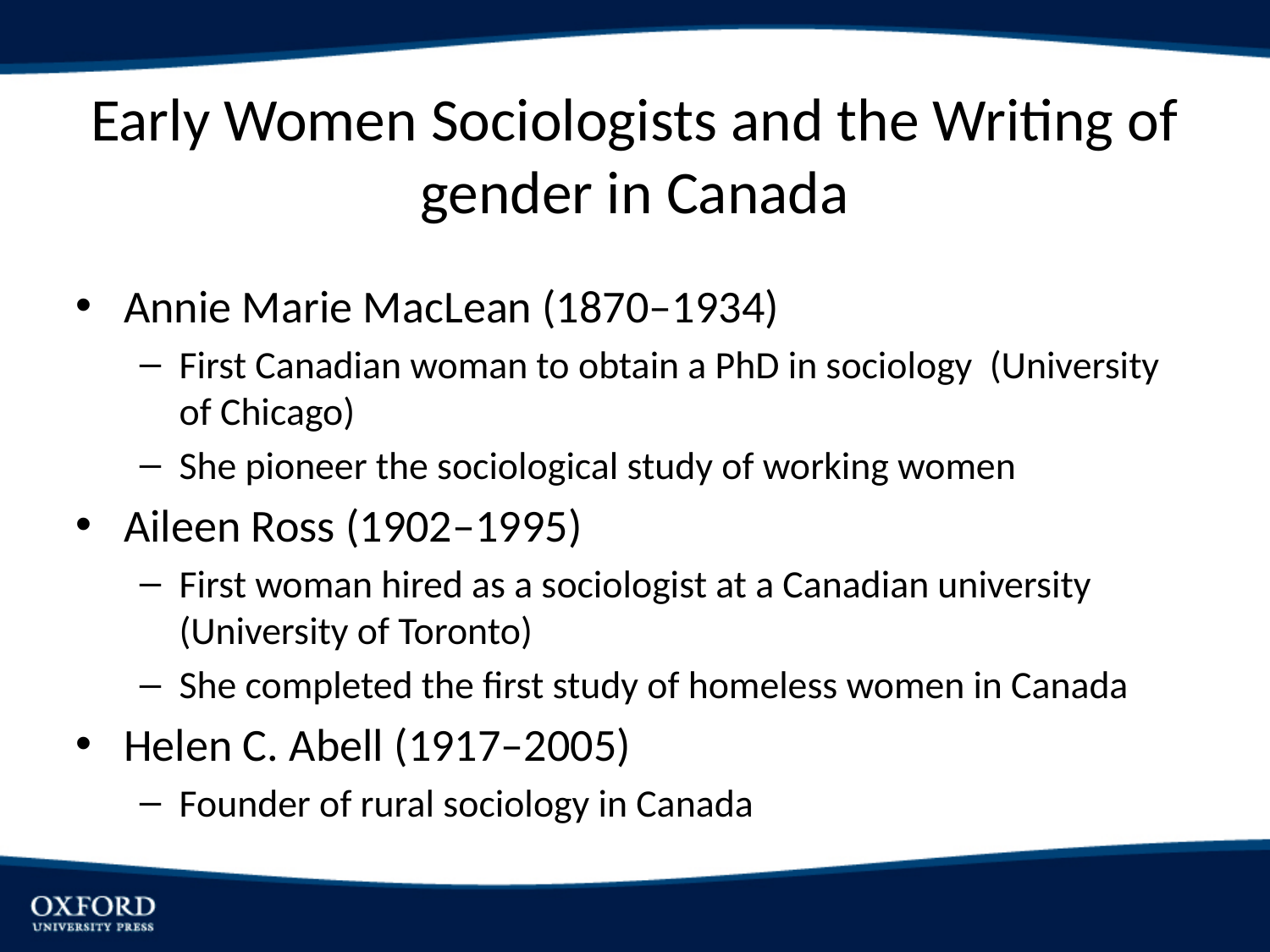

# Early Women Sociologists and the Writing of gender in Canada
Annie Marie MacLean (1870–1934)
First Canadian woman to obtain a PhD in sociology  (University of Chicago)
She pioneer the sociological study of working women
Aileen Ross (1902–1995)
First woman hired as a sociologist at a Canadian university (University of Toronto)
She completed the first study of homeless women in Canada
Helen C. Abell (1917–2005)
Founder of rural sociology in Canada